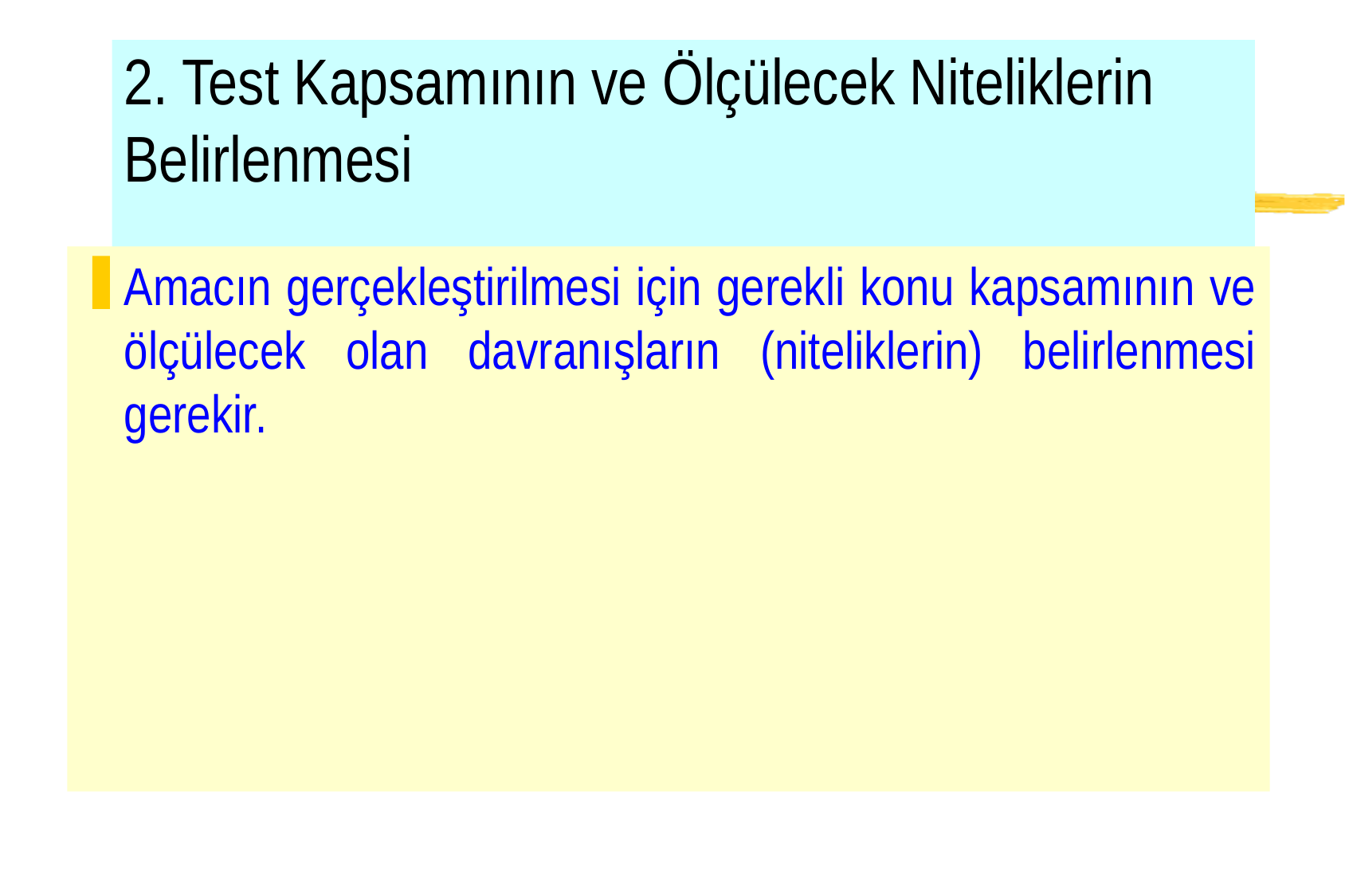

# 2. Test Kapsamının ve Ölçülecek Niteliklerin Belirlenmesi
Amacın gerçekleştirilmesi için gerekli konu kapsamının ve ölçülecek olan davranışların (niteliklerin) belirlenmesi gerekir.